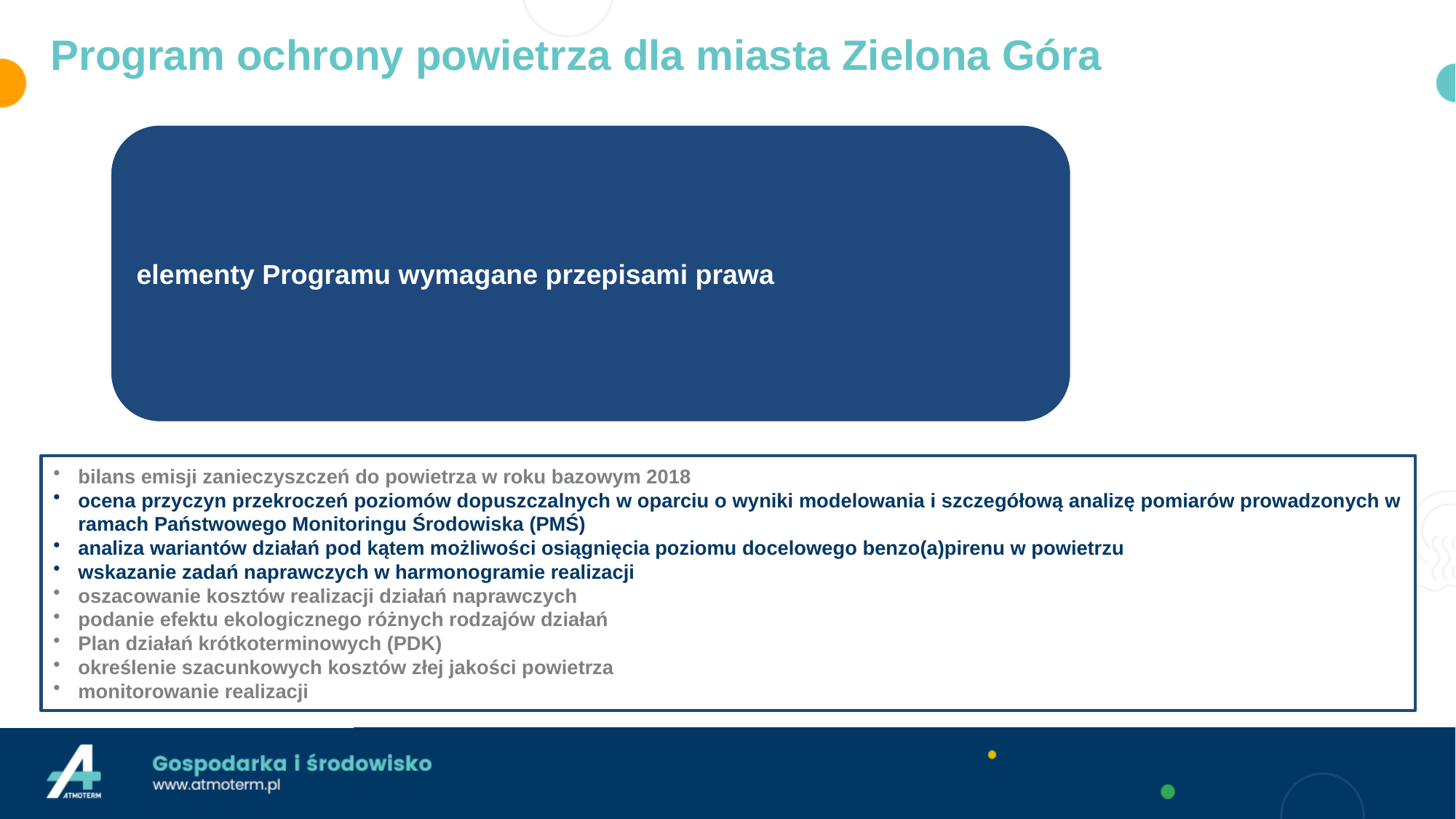

# Program ochrony powietrza dla miasta Zielona Góra
wskazanie zadań naprawczych w harmonogramie realizacji
oszacowanie kosztów realizacji działań naprawczych
bilans emisji zanieczyszczeń do powietrza w roku bazowym 2018
elementy Programu wymagane przepisami prawa
ocena przyczyn przekroczeń poziomów dopuszczalnych w oparciu o wyniki modelowania i szczegółową analizę pomiarów prowadzonych w ramach Państwowego Monitoringu Środowiska (PMŚ)
Plan działań krótkoterminowych (PDK)
podanie efektu ekologicznego różnych rodzajów działań
określenie szacunkowych kosztów złej jakości powietrza
monitorowanie realizacji
analiza wariantów działań pod kątem możliwości osiągnięcia poziomu docelowego benzo(a)pirenu w powietrzu